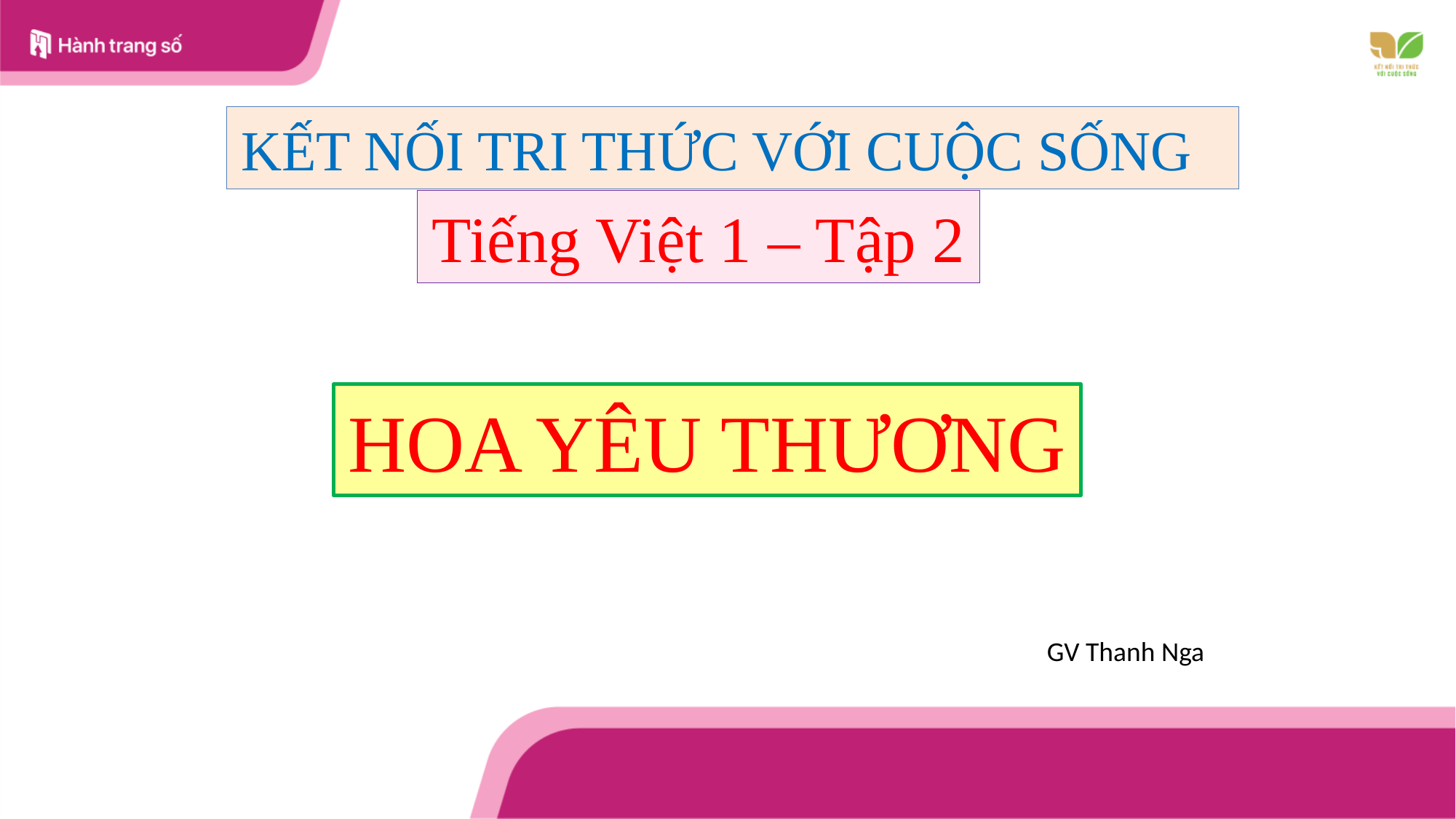

KẾT NỐI TRI THỨC VỚI CUỘC SỐNG
Tiếng Việt 1 – Tập 2
HOA YÊU THƯƠNG
GV Thanh Nga